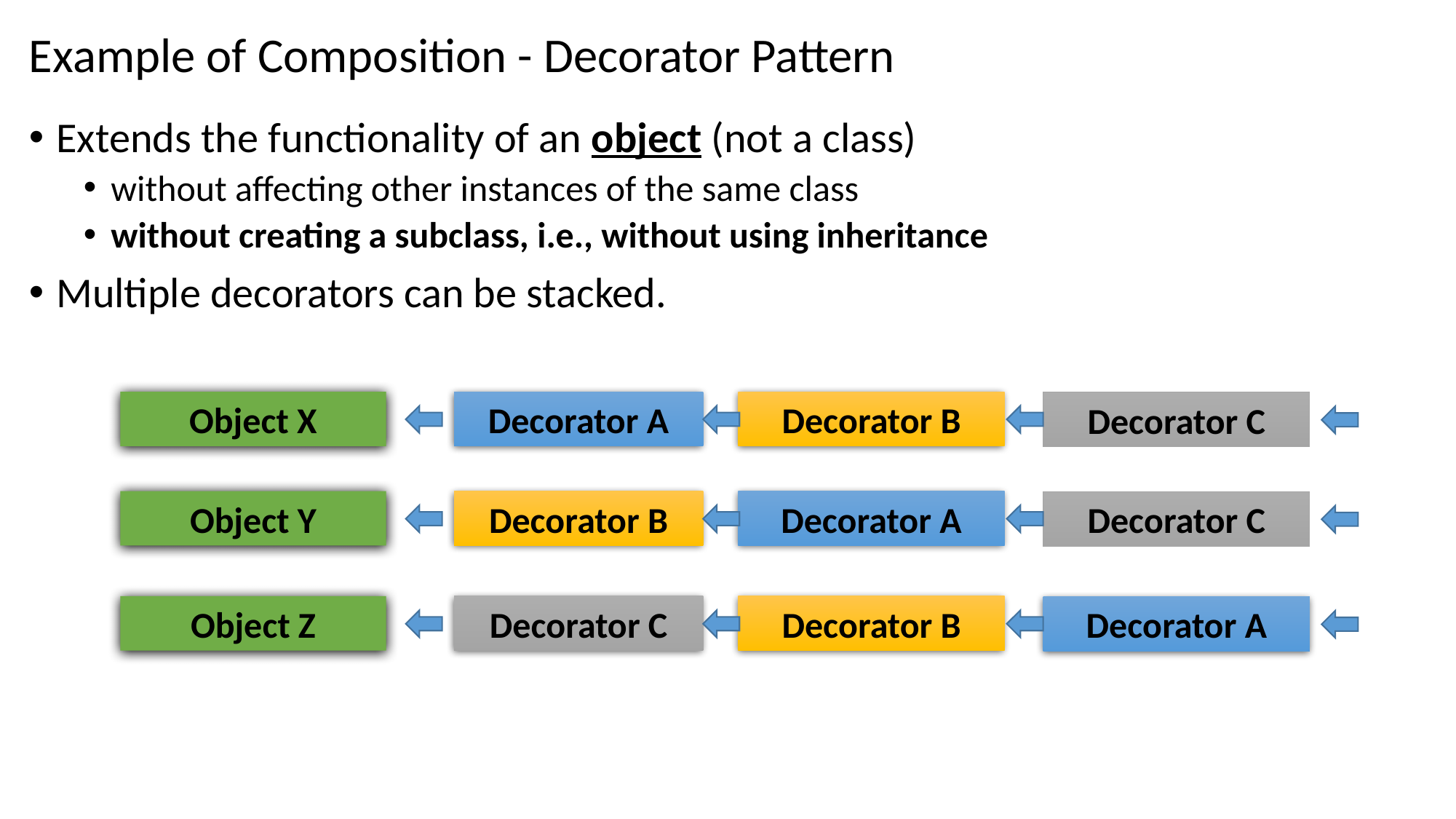

# Example of Composition - Decorator Pattern
Extends the functionality of an object (not a class)
without affecting other instances of the same class
without creating a subclass, i.e., without using inheritance
Multiple decorators can be stacked.
Decorator B
Object X
Decorator A
Decorator C

Decorator A
Object Y
Decorator B
Decorator C

Decorator B
Object Z
Decorator C
Decorator A